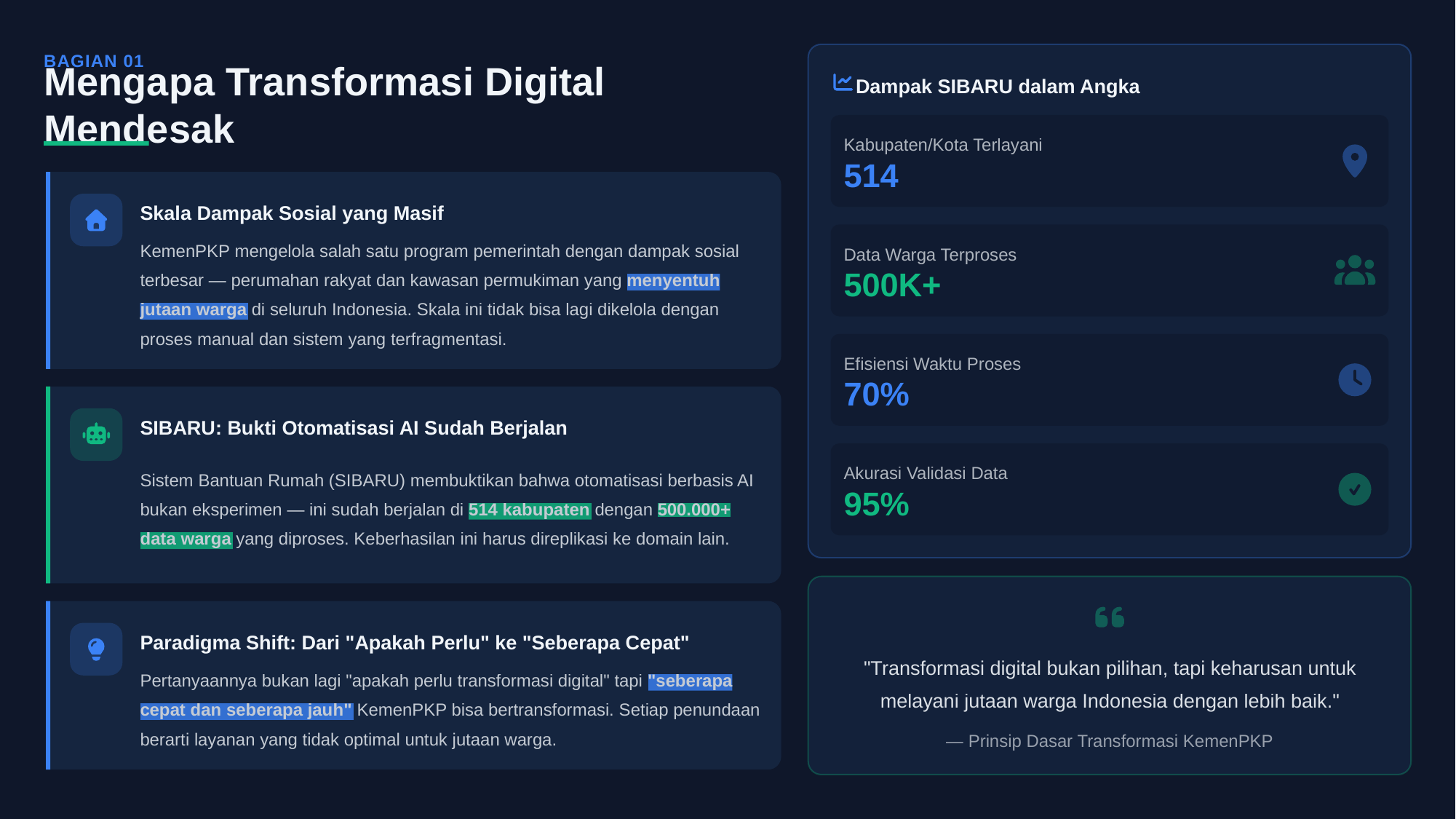

BAGIAN 01

Dampak SIBARU dalam Angka

Mengapa Transformasi Digital Mendesak

Kabupaten/Kota Terlayani

514

Skala Dampak Sosial yang Masif

KemenPKP mengelola salah satu program pemerintah dengan dampak sosial terbesar — perumahan rakyat dan kawasan permukiman yang menyentuh jutaan warga di seluruh Indonesia. Skala ini tidak bisa lagi dikelola dengan proses manual dan sistem yang terfragmentasi.
Data Warga Terproses

500K+

Efisiensi Waktu Proses

70%

SIBARU: Bukti Otomatisasi AI Sudah Berjalan

Sistem Bantuan Rumah (SIBARU) membuktikan bahwa otomatisasi berbasis AI bukan eksperimen — ini sudah berjalan di 514 kabupaten dengan 500.000+ data warga yang diproses. Keberhasilan ini harus direplikasi ke domain lain.
Akurasi Validasi Data

95%

Paradigma Shift: Dari "Apakah Perlu" ke "Seberapa Cepat"

"Transformasi digital bukan pilihan, tapi keharusan untuk melayani jutaan warga Indonesia dengan lebih baik."
Pertanyaannya bukan lagi "apakah perlu transformasi digital" tapi "seberapa cepat dan seberapa jauh" KemenPKP bisa bertransformasi. Setiap penundaan berarti layanan yang tidak optimal untuk jutaan warga.
— Prinsip Dasar Transformasi KemenPKP